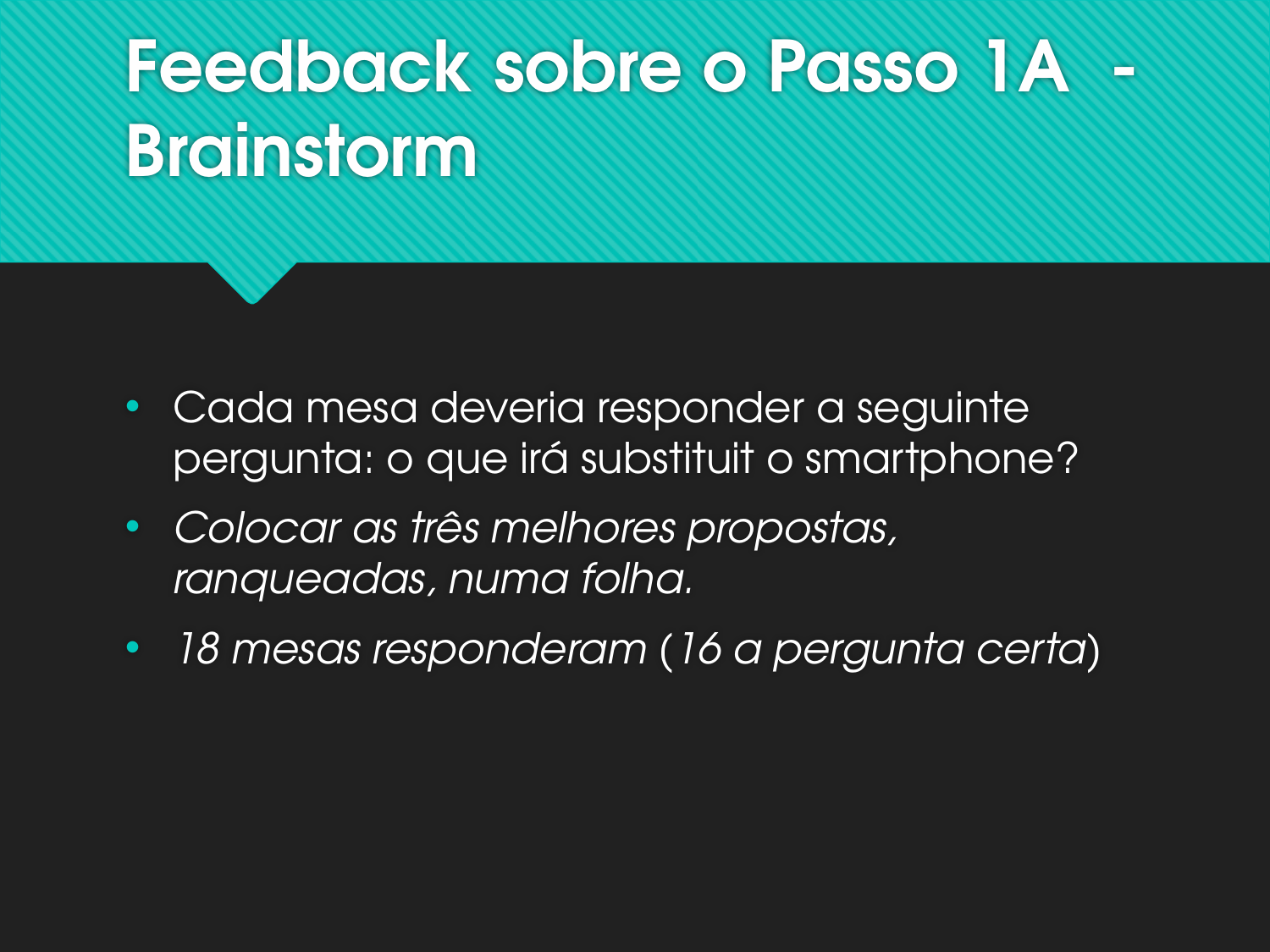

# Feedback sobre o Passo 1A  - Brainstorm
Cada mesa deveria responder a seguinte pergunta: o que irá substituit o smartphone?
Colocar as três melhores propostas, ranqueadas, numa folha.
18 mesas responderam (16 a pergunta certa)